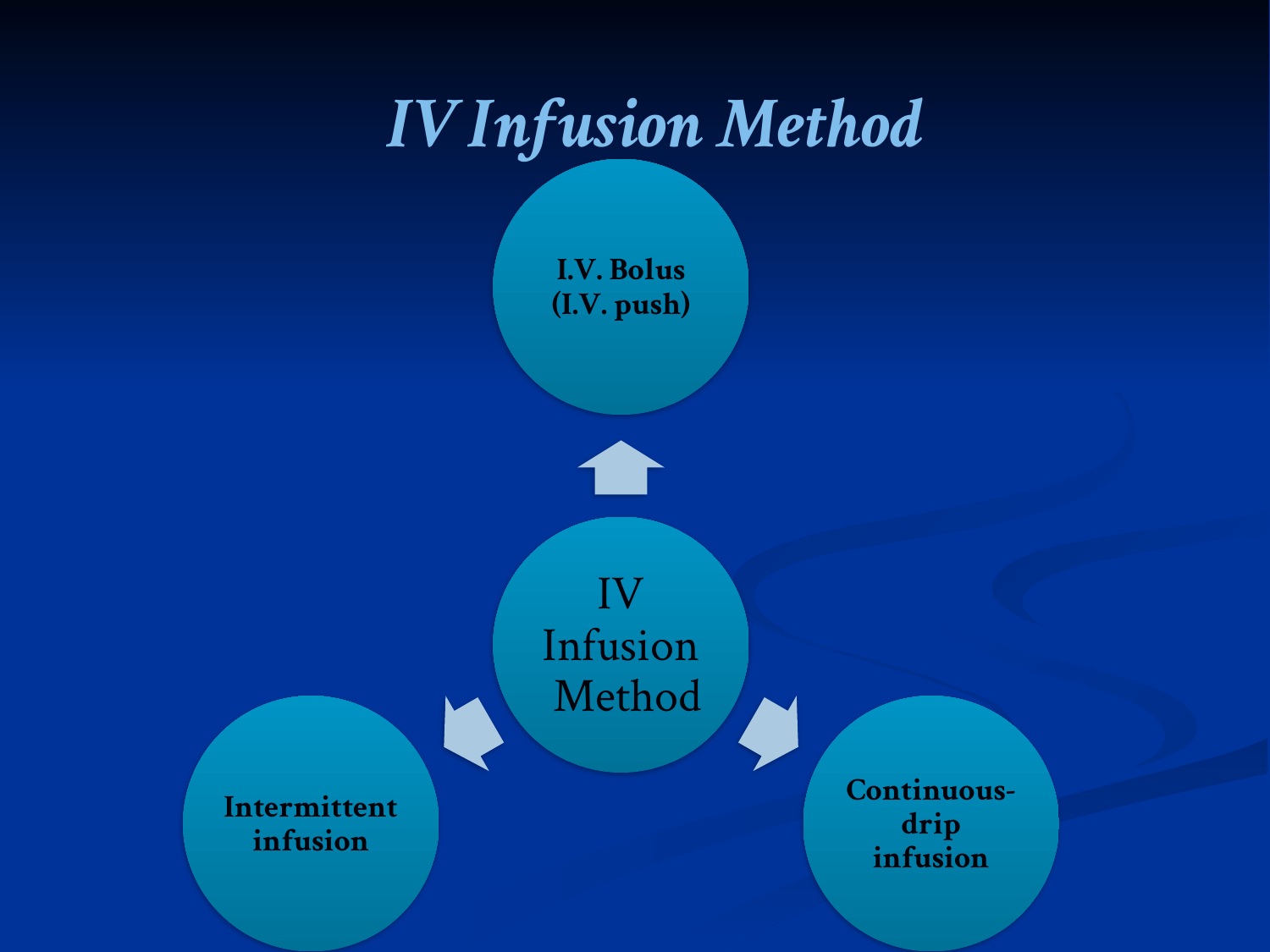

IV Infusion Method
IV Infusion Method

I.V. Bolus (I.V. push)

Continuous-drip infusion

Intermittent infusion